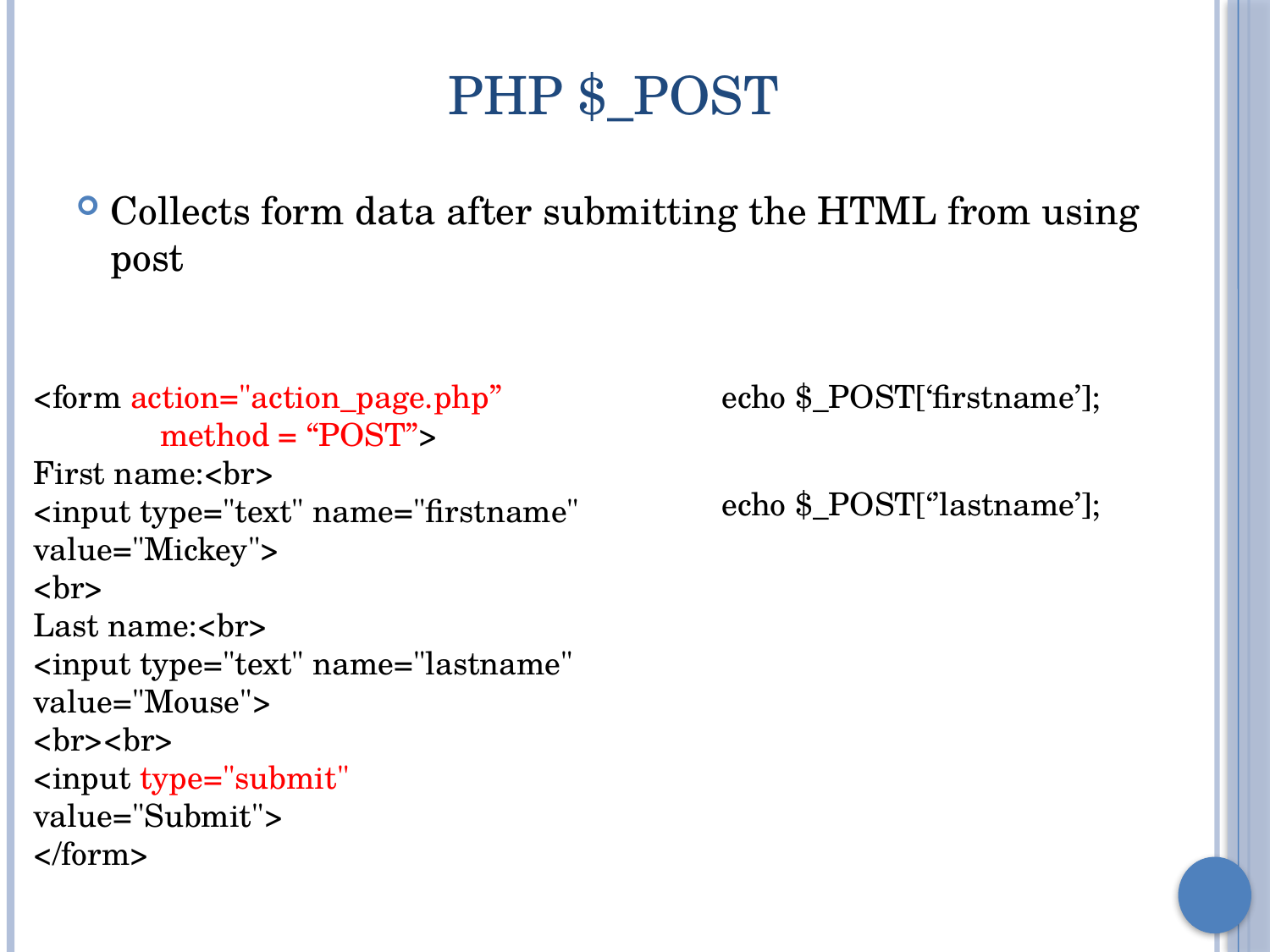

# PHP $_POST
Collects form data after submitting the HTML from using post
<form action="action_page.php”
	method = “POST”>
First name:<br>
<input type="text" name="firstname" value="Mickey">
<br>
Last name:<br>
<input type="text" name="lastname" value="Mouse">
<br><br>
<input type="submit"
value="Submit">
</form>
echo $_POST[‘firstname’];
echo $_POST[‘’lastname’];